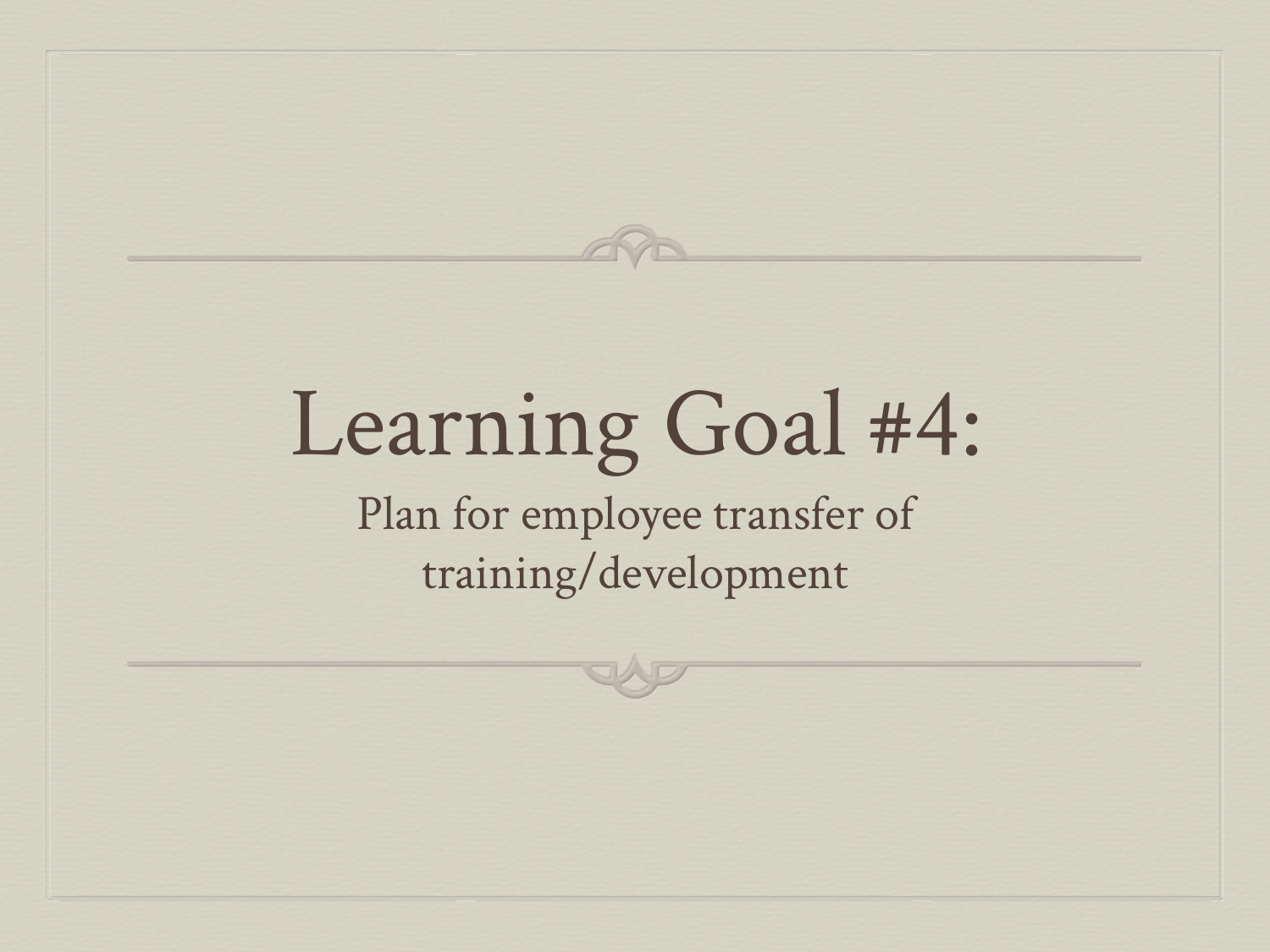

# Learning Goal #4:
Plan for employee transfer of training/development